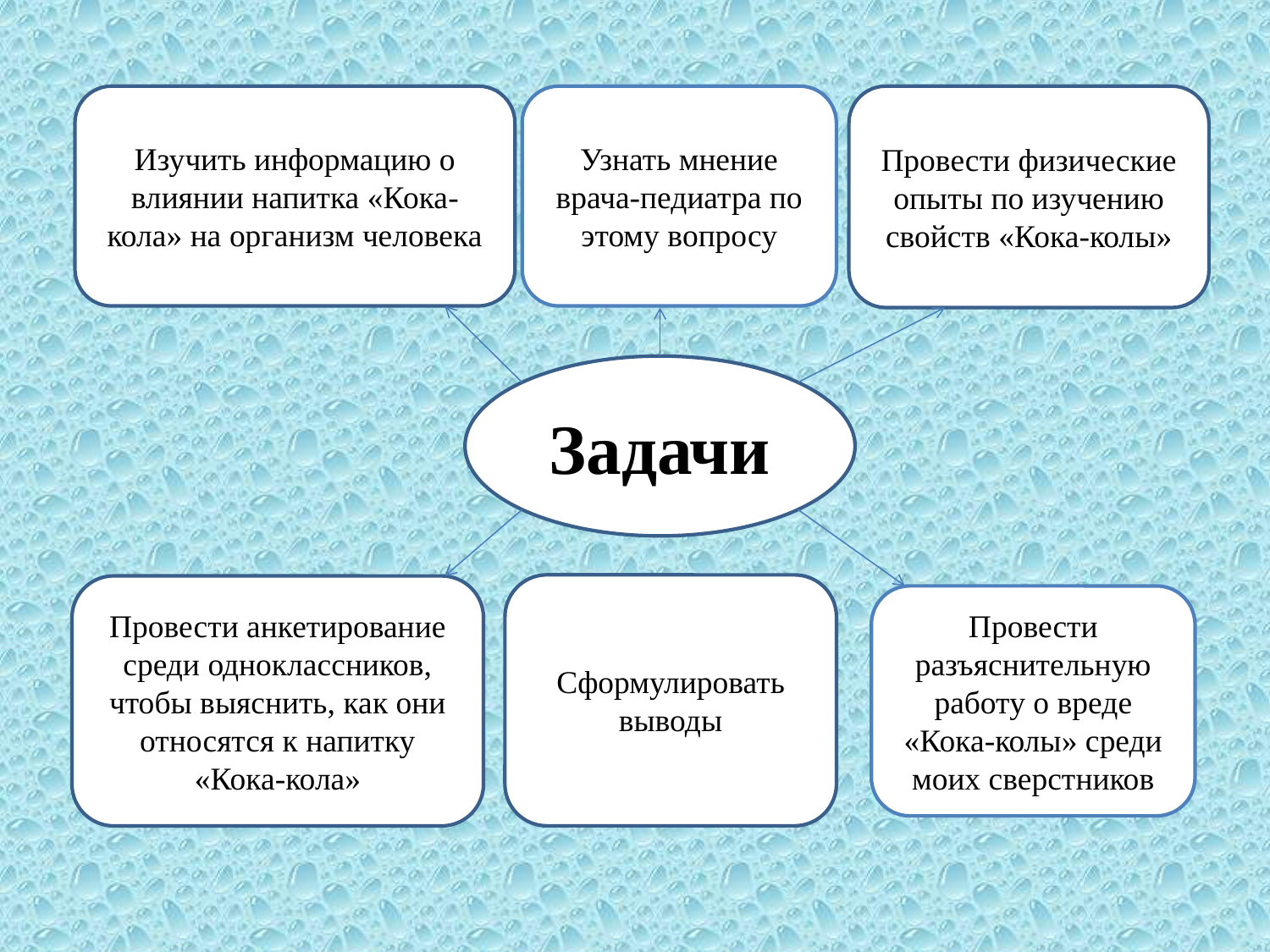

#

Изучить информацию о влиянии напитка «Кока-кола» на организм человека
Узнать мнение врача-педиатра по этому вопросу
Провести физические опыты по изучению свойств «Кока-колы»
Задачи
Сформулировать выводы
Провести анкетирование среди одноклассников, чтобы выяснить, как они относятся к напитку «Кока-кола»
Провести разъяснительную работу о вреде «Кока-колы» среди моих сверстников